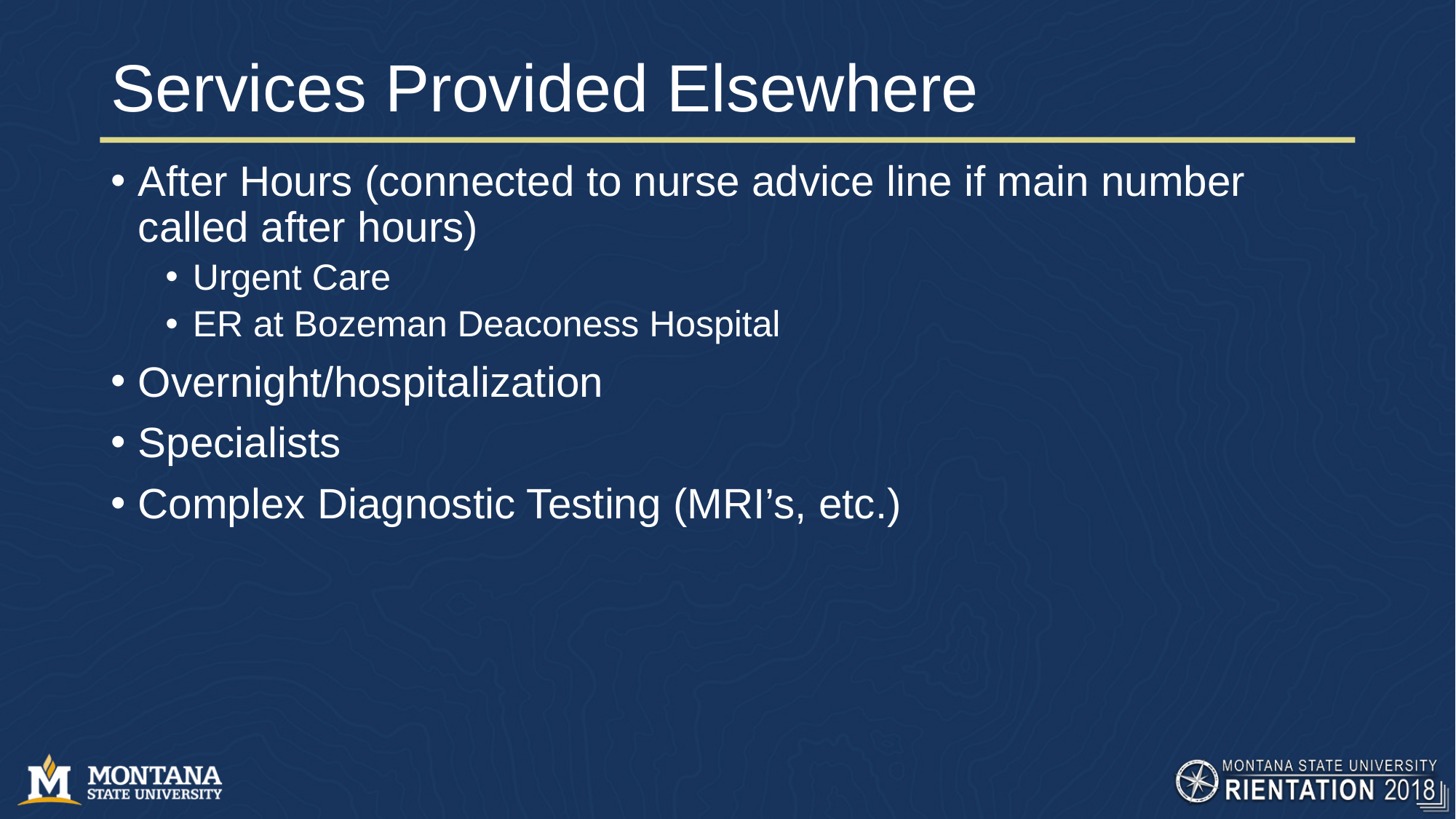

# Services Provided Elsewhere
After Hours (connected to nurse advice line if main number called after hours)
Urgent Care
ER at Bozeman Deaconess Hospital
Overnight/hospitalization
Specialists
Complex Diagnostic Testing (MRI’s, etc.)